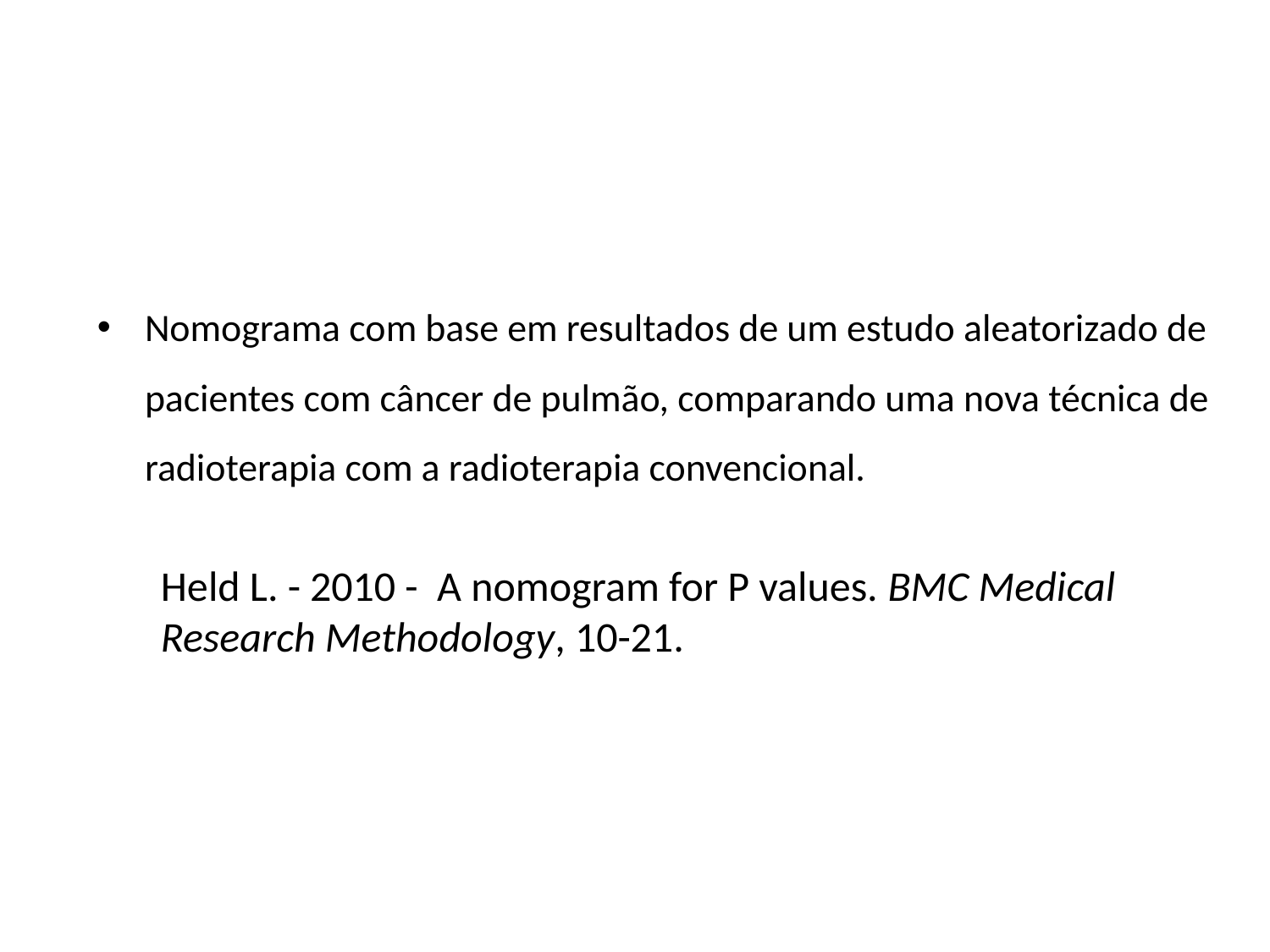

Nomograma com base em resultados de um estudo aleatorizado de pacientes com câncer de pulmão, comparando uma nova técnica de radioterapia com a radioterapia convencional.

Held L. - 2010 -  A nomogram for P values. BMC Medical Research Methodology, 10-21.